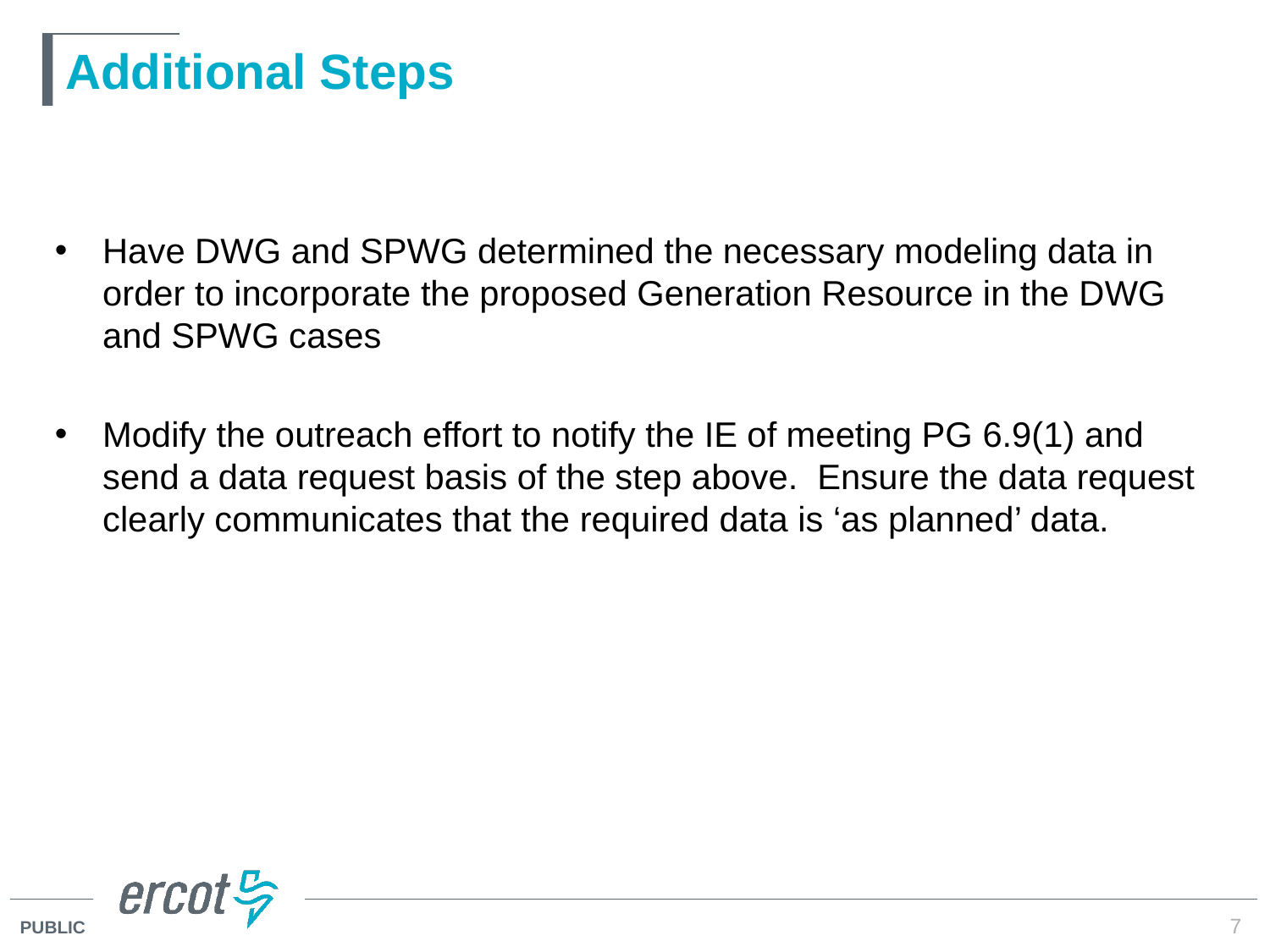

# Additional Steps
Have DWG and SPWG determined the necessary modeling data in order to incorporate the proposed Generation Resource in the DWG and SPWG cases

Modify the outreach effort to notify the IE of meeting PG 6.9(1) and send a data request basis of the step above.  Ensure the data request clearly communicates that the required data is ‘as planned’ data.

7